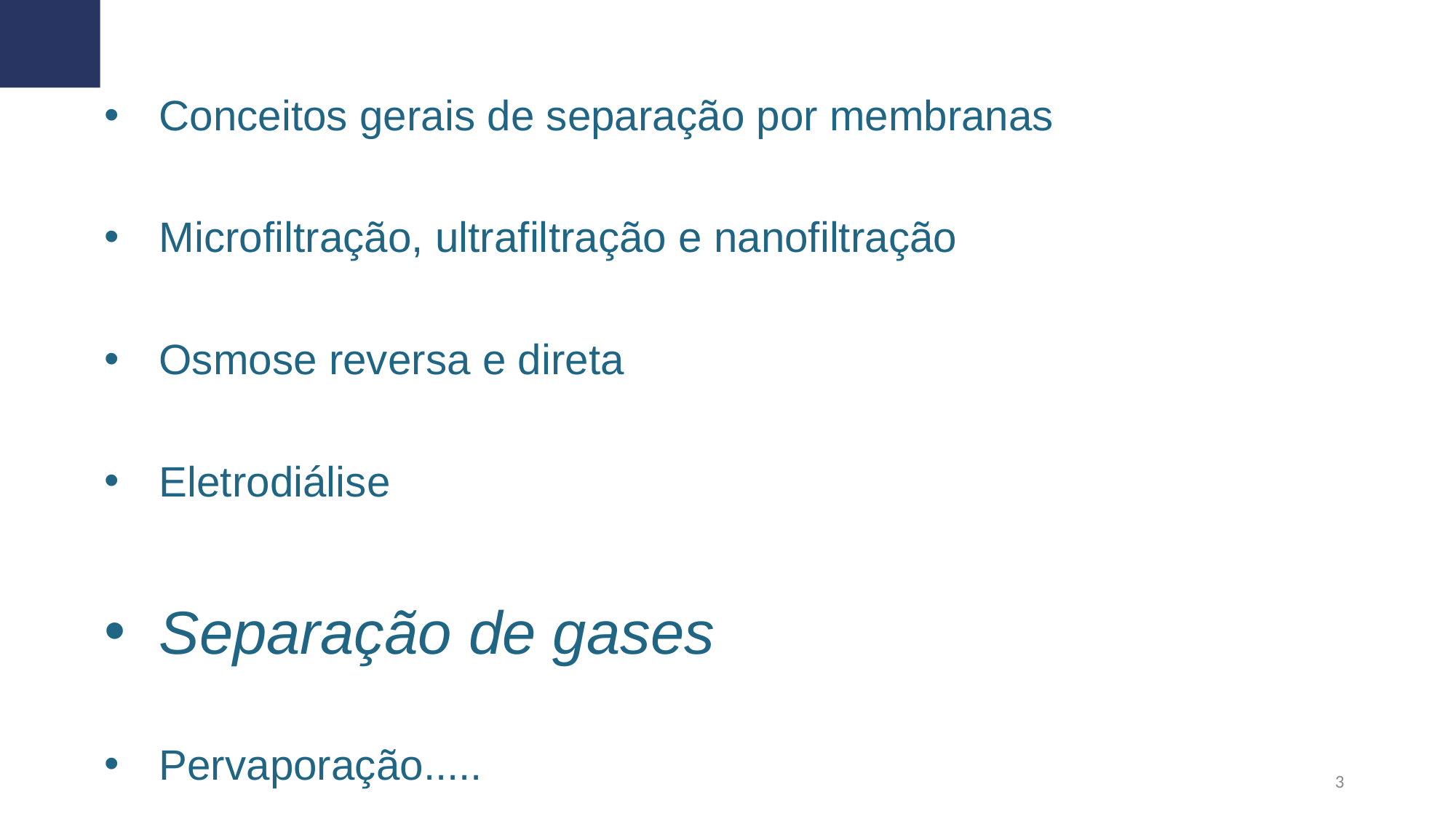

Conceitos gerais de separação por membranas

Microfiltração, ultrafiltração e nanofiltração

Osmose reversa e direta

Eletrodiálise

Separação de gases

Pervaporação.....
3